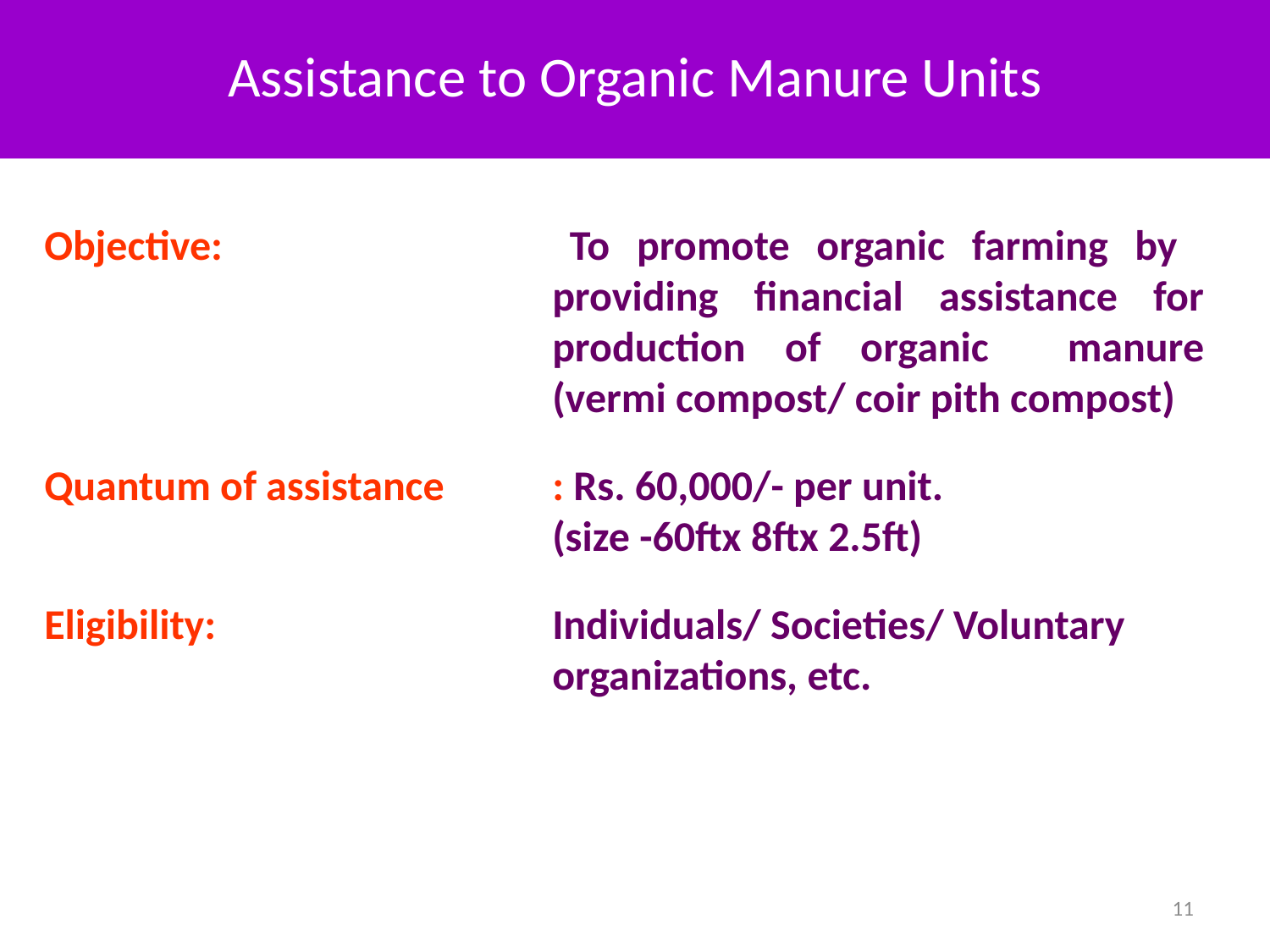

Assistance to Organic Manure Units
Objective: 	To promote organic farming by  providing financial assistance for production of organic  manure (vermi compost/ coir pith compost)‏
Quantum of assistance 	: Rs. 60,000/- per unit.
(size -60ftx 8ftx 2.5ft)‏
Eligibility: 	Individuals/ Societies/ Voluntary organizations, etc.
11